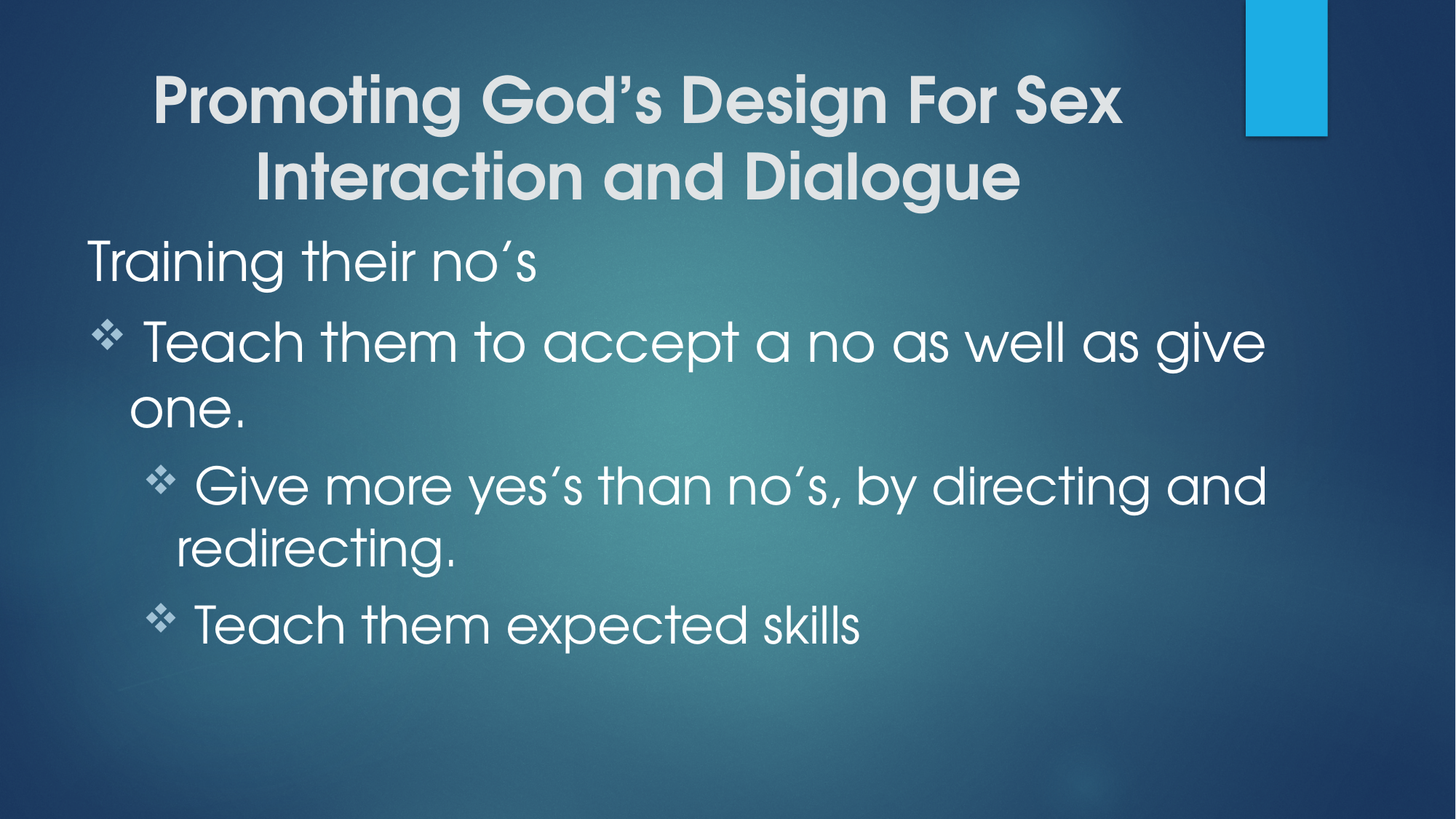

# Promoting God’s Design For Sex Interaction and Dialogue
Training their no’s
 Teach them to accept a no as well as give one.
 Give more yes’s than no’s, by directing and redirecting.
 Teach them expected skills